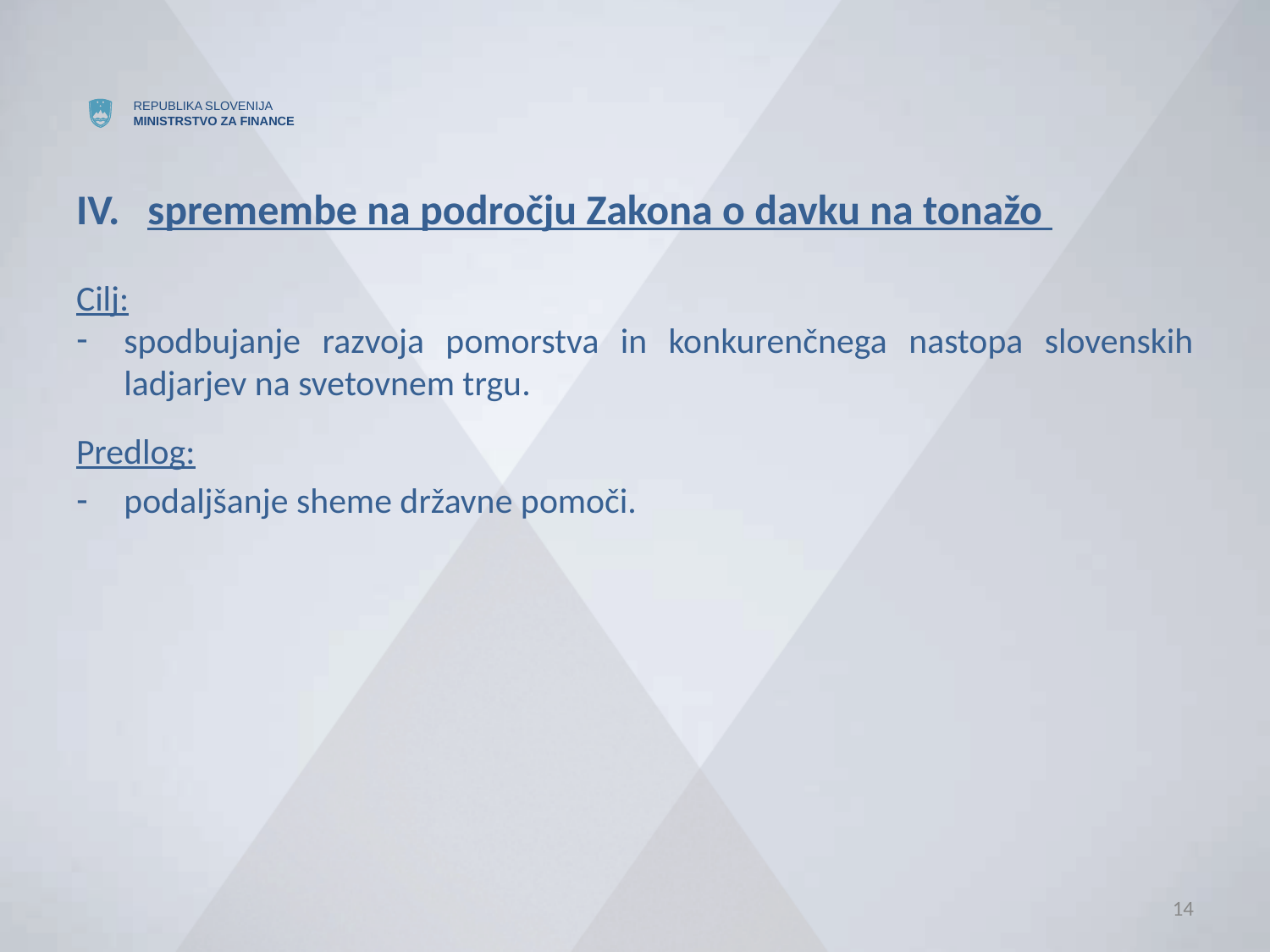

spremembe na področju Zakona o davku na tonažo

Cilj:
spodbujanje razvoja pomorstva in konkurenčnega nastopa slovenskih ladjarjev na svetovnem trgu.

Predlog:
podaljšanje sheme državne pomoči.